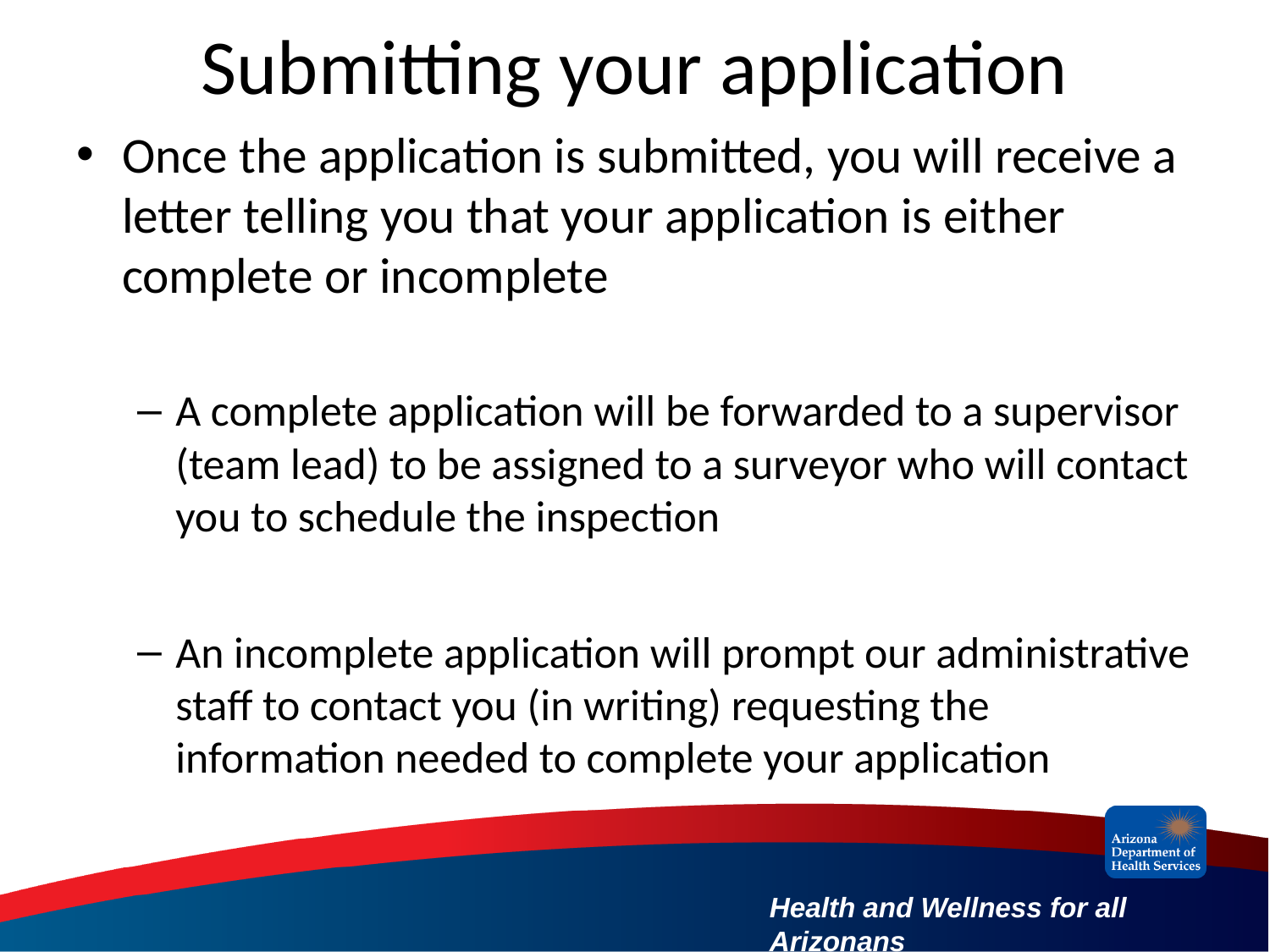

# Submitting your application
Once the application is submitted, you will receive a letter telling you that your application is either complete or incomplete

A complete application will be forwarded to a supervisor (team lead) to be assigned to a surveyor who will contact you to schedule the inspection

An incomplete application will prompt our administrative staff to contact you (in writing) requesting the information needed to complete your application